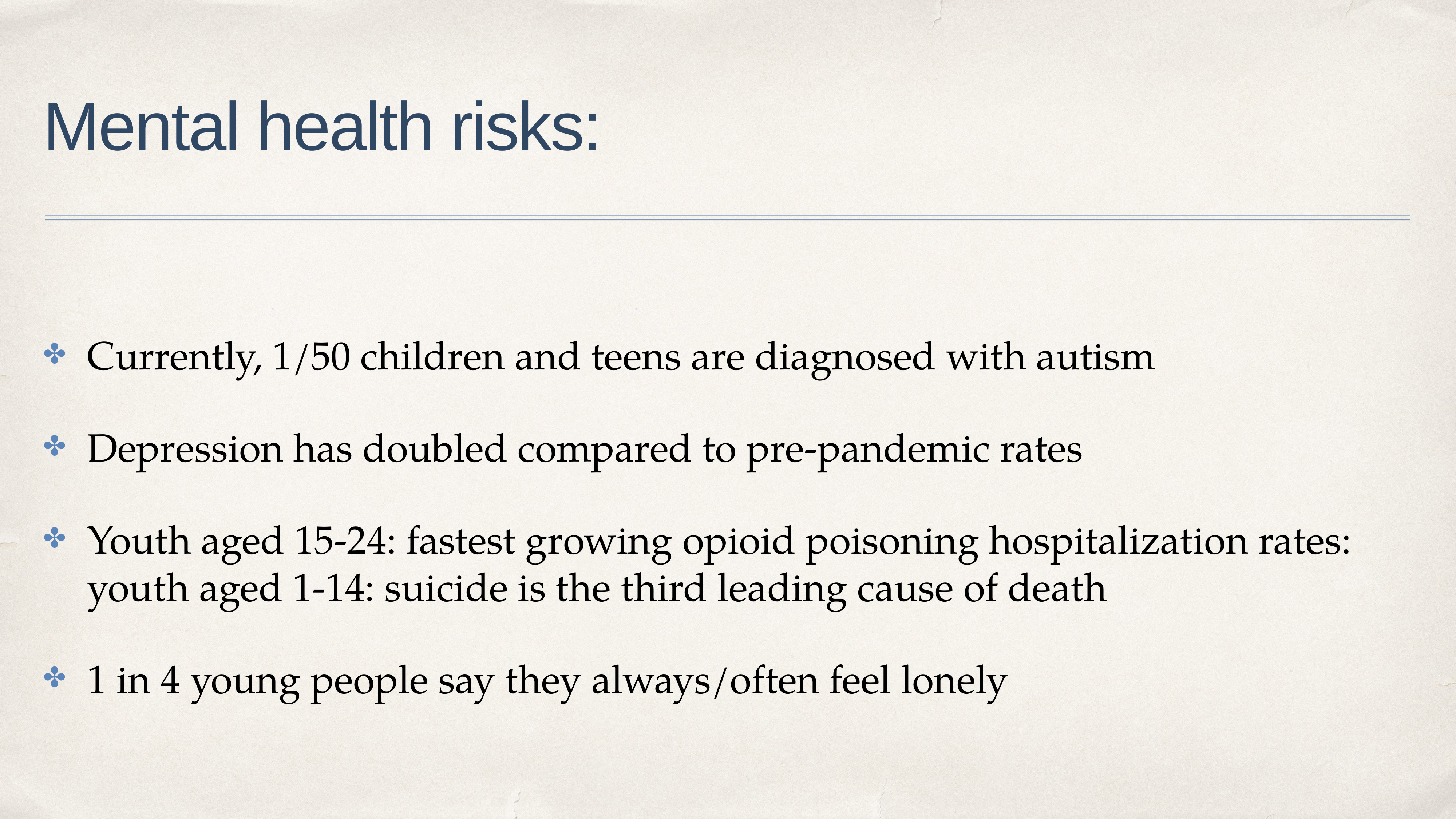

# Mental health risks:
Currently, 1/50 children and teens are diagnosed with autism
Depression has doubled compared to pre-pandemic rates
Youth aged 15-24: fastest growing opioid poisoning hospitalization rates: youth aged 1-14: suicide is the third leading cause of death
1 in 4 young people say they always/often feel lonely